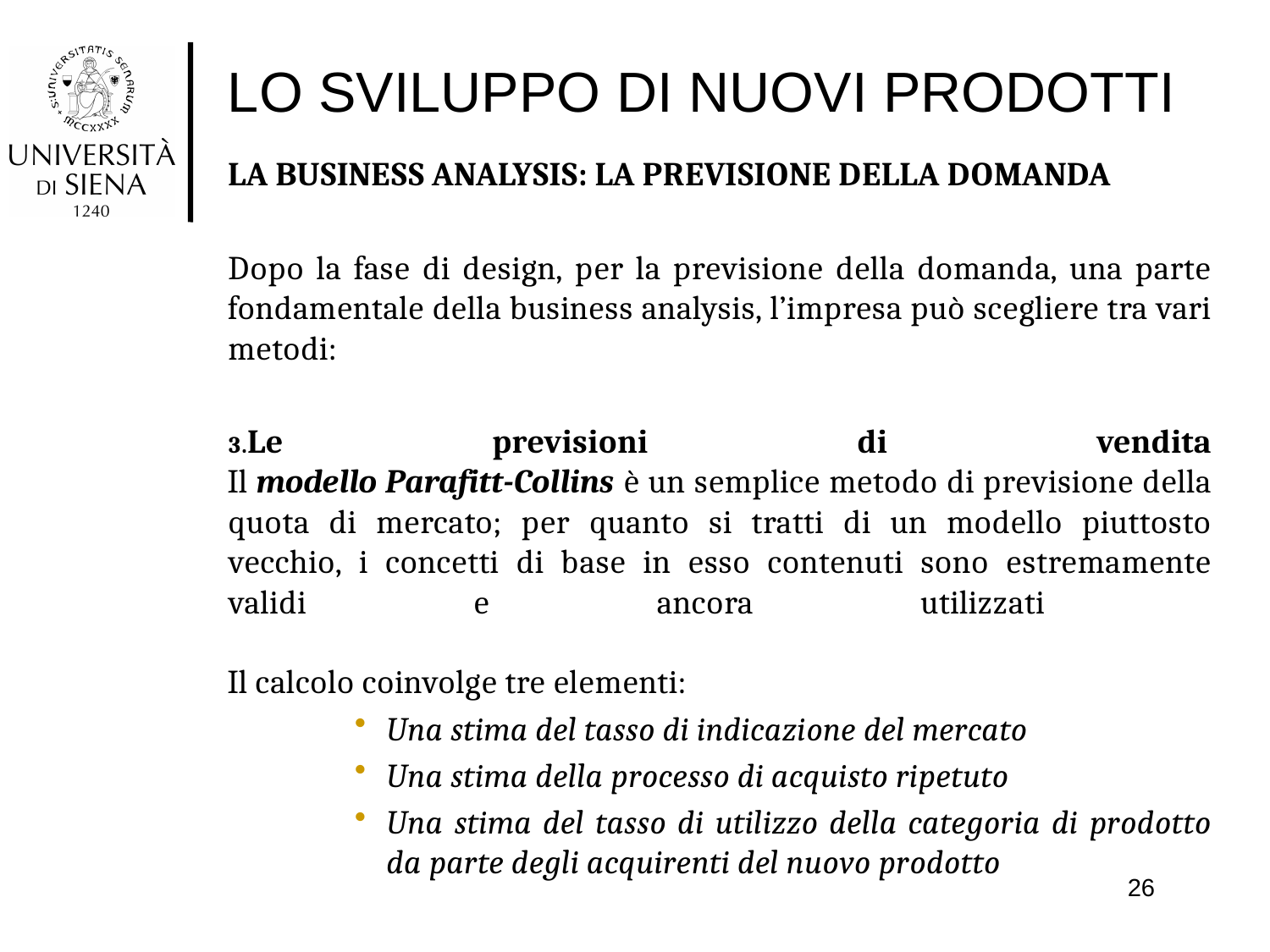

# LO SVILUPPO DI NUOVI PRODOTTI
LA BUSINESS ANALYSIS: LA PREVISIONE DELLA DOMANDA

Dopo la fase di design, per la previsione della domanda, una parte fondamentale della business analysis, l’impresa può scegliere tra vari metodi:

Le previsioni di vendita
Il modello Parafitt-Collins è un semplice metodo di previsione della quota di mercato; per quanto si tratti di un modello piuttosto vecchio, i concetti di base in esso contenuti sono estremamente validi e ancora utilizzati
Il calcolo coinvolge tre elementi:
Una stima del tasso di indicazione del mercato
Una stima della processo di acquisto ripetuto
Una stima del tasso di utilizzo della categoria di prodotto da parte degli acquirenti del nuovo prodotto

26